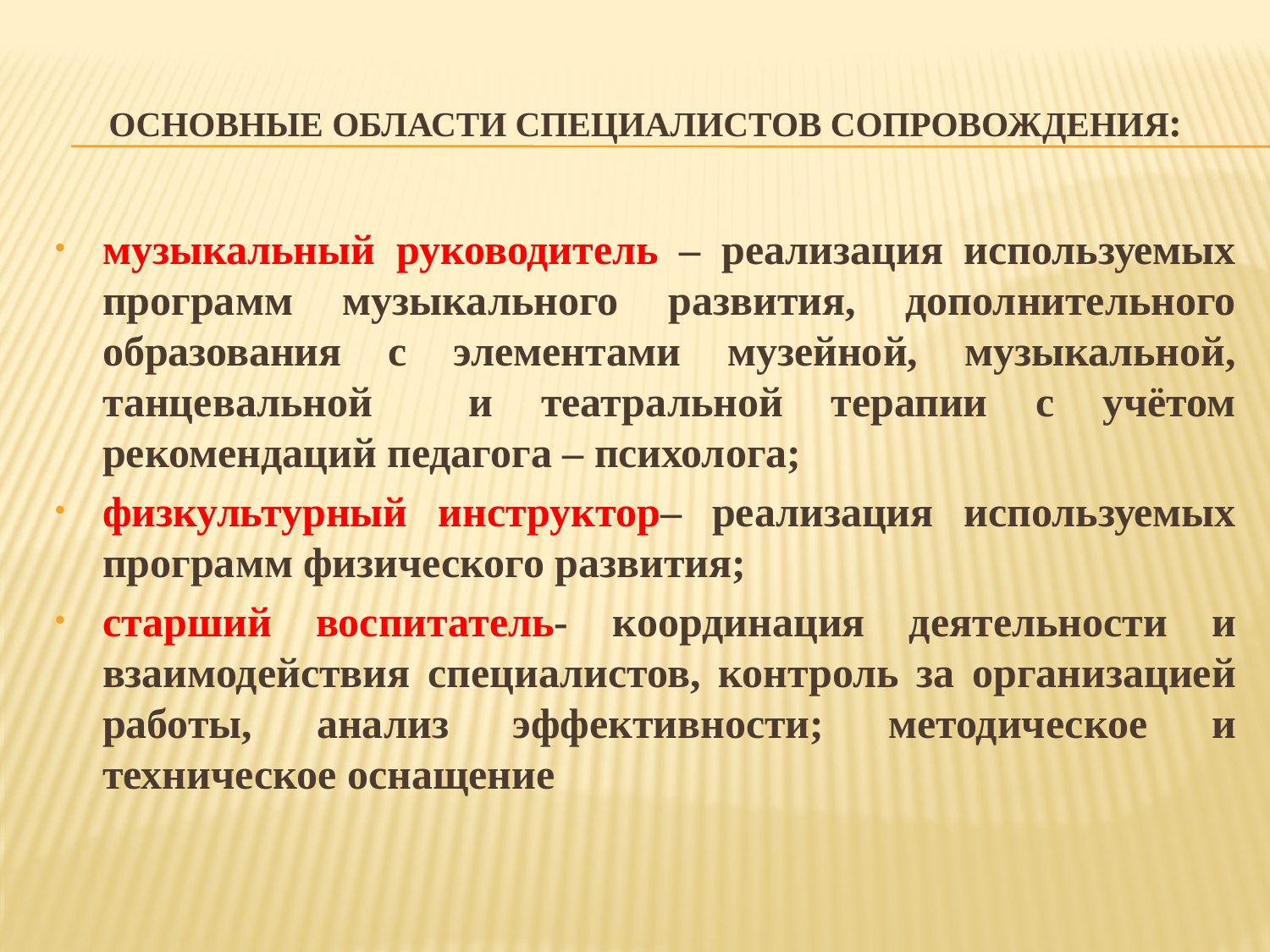

# Основные области специалистов сопровождения:
музыкальный руководитель – реализация используемых программ музыкального развития, дополнительного образования с элементами музейной, музыкальной, танцевальной  и театральной терапии с учётом рекомендаций педагога – психолога;
физкультурный инструктор– реализация используемых программ физического развития;
старший воспитатель- координация деятельности и взаимодействия специалистов, контроль за организацией работы, анализ эффективности; методическое и техническое оснащение